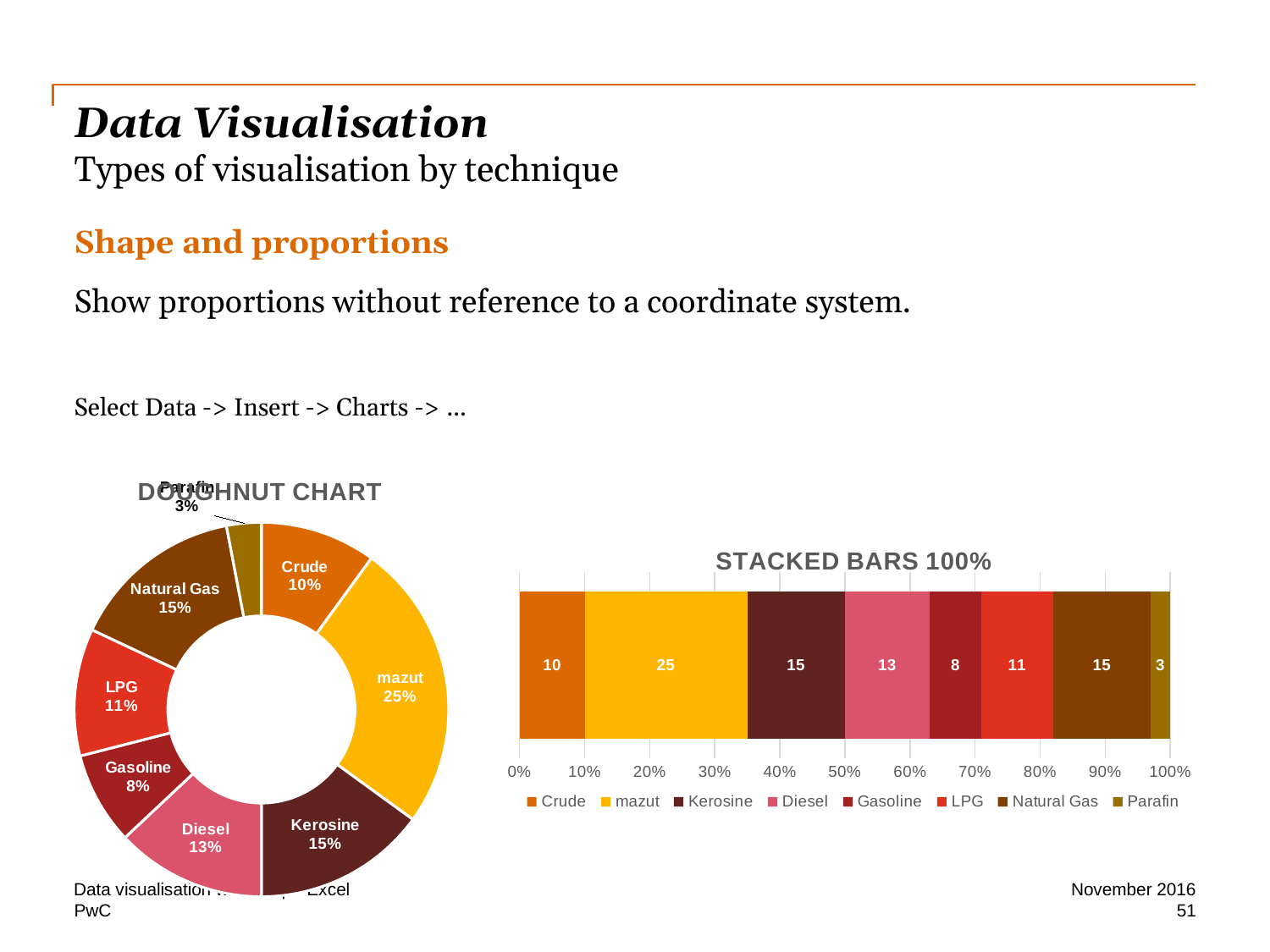

# Data Visualisation Types of visualisation by technique
Shape and proportions
Show proportions without reference to a coordinate system.

Select Data -> Insert -> Charts -> …

### Chart: DOUGHNUT CHART

| Category |  |
|---|---|
| Crude | 10.0 |
| mazut | 25.0 |
| Kerosine | 15.0 |
| Diesel | 13.0 |
| Gasoline | 8.0 |
| LPG | 11.0 |
| Natural Gas | 15.0 |
| Parafin | 3.0 |

### Chart: STACKED BARS 100%

| Category | Crude | mazut | Kerosine | Diesel | Gasoline | LPG | Natural Gas | Parafin |
|---|---|---|---|---|---|---|---|---|
Data visualisation workshop - Excel
November 2016
51